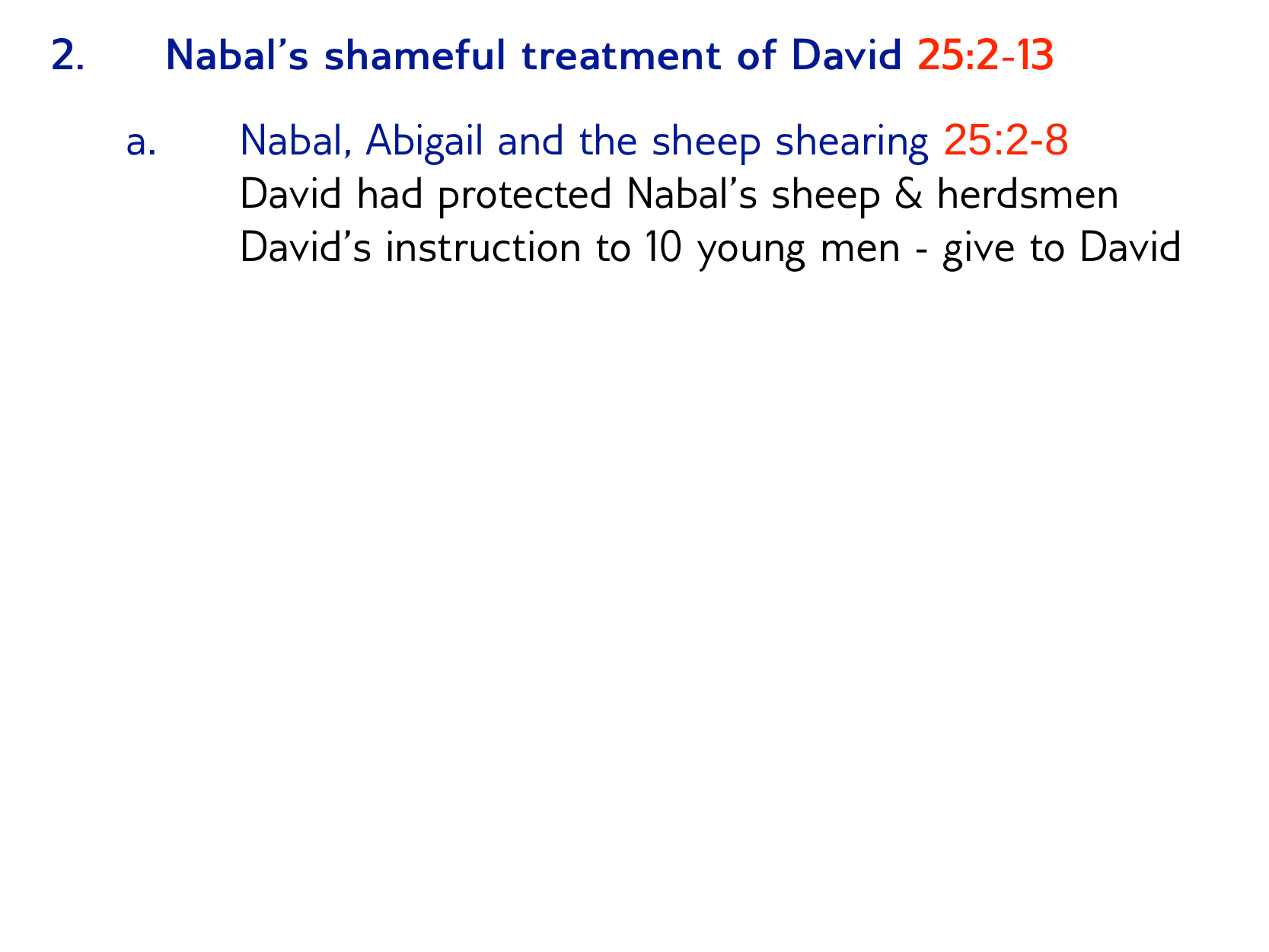

2.	Nabal’s shameful treatment of David 25:2-13
	a.	Nabal, Abigail and the sheep shearing 25:2-8
		David had protected Nabal’s sheep & herdsmen
		David’s instruction to 10 young men - give to David